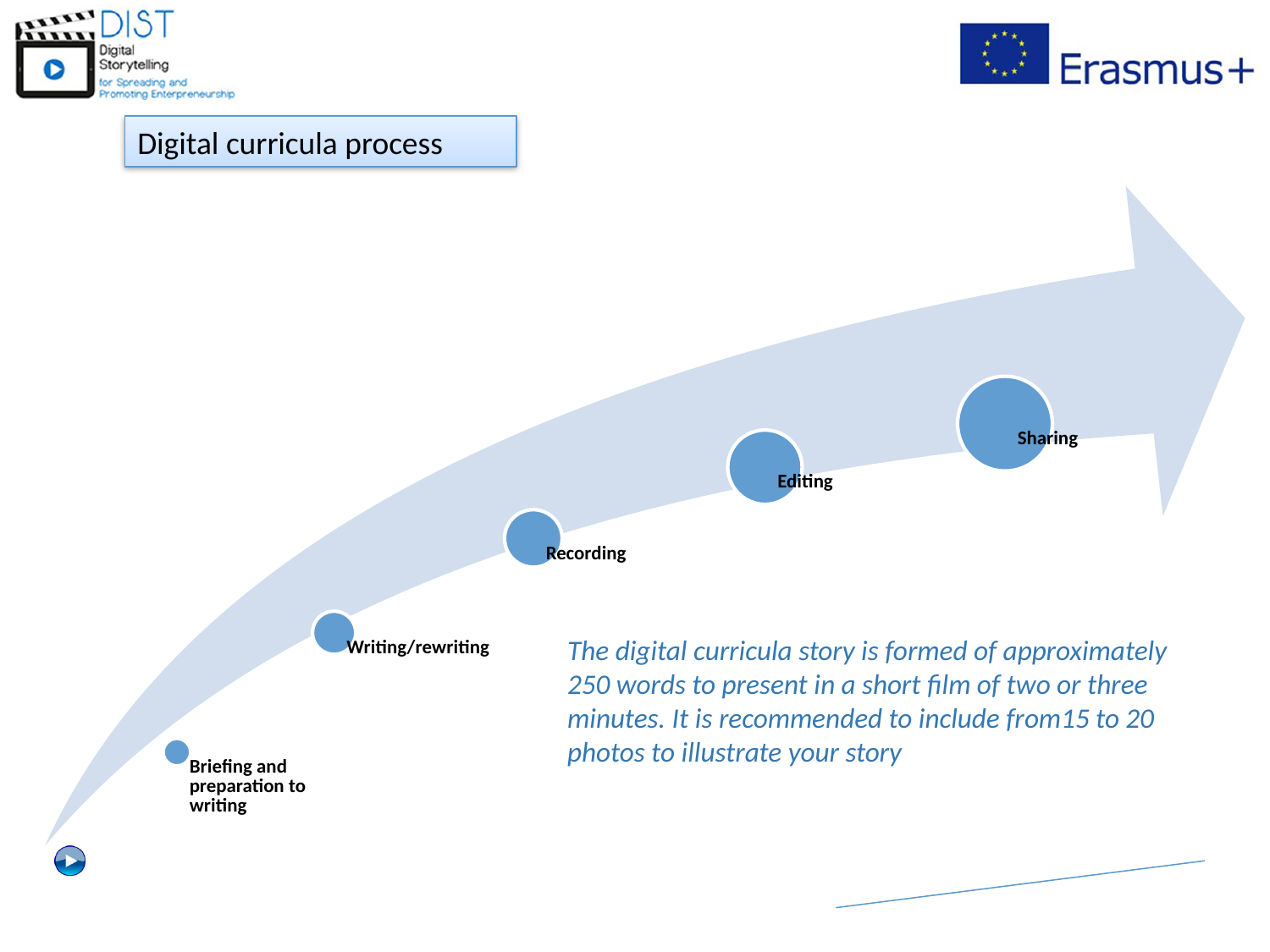

Digital curricula process
Briefing and preparation to writing
Writing/rewriting
Recording
Sharing
Editing
The digital curricula story is formed of approximately 250 words to present in a short film of two or three minutes. It is recommended to include from15 to 20 photos to illustrate your story